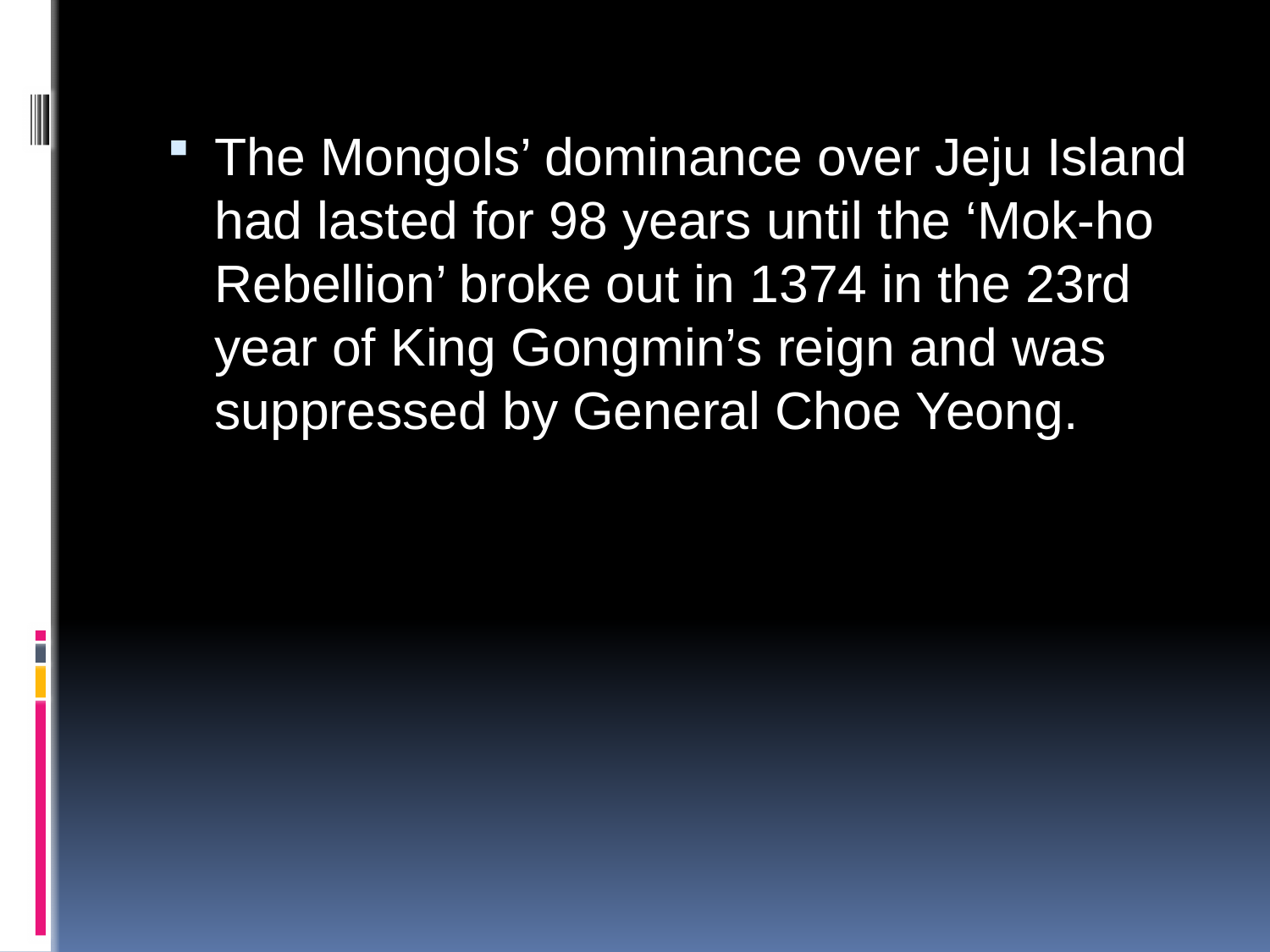

The Mongols’ dominance over Jeju Island had lasted for 98 years until the ‘Mok-ho Rebellion’ broke out in 1374 in the 23rd year of King Gongmin’s reign and was suppressed by General Choe Yeong.